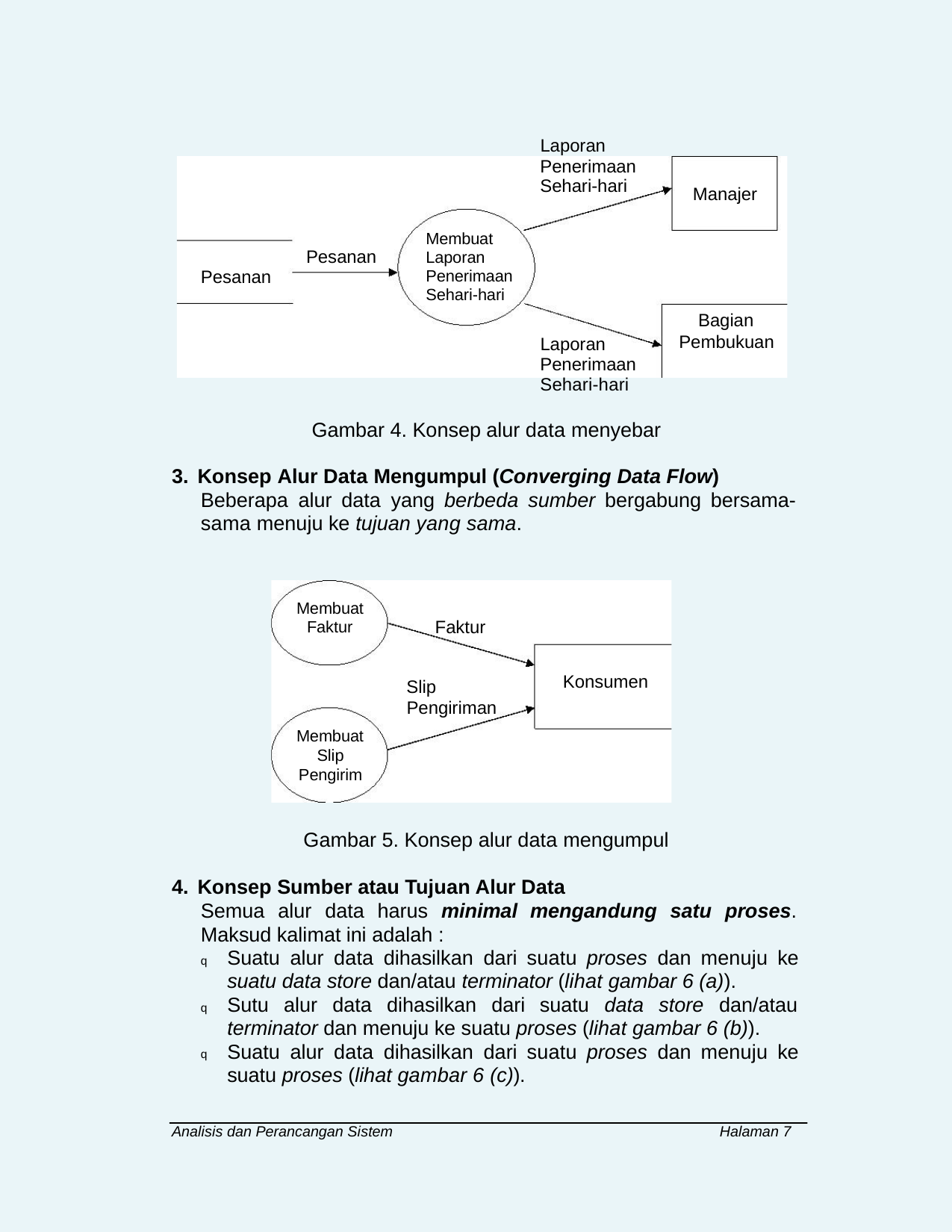

Laporan

Penerimaan
Sehari-hari
Manajer
Membuat
Laporan
Pesanan
Pesanan
Penerimaan
Sehari-hari
Bagian
Pembukuan
Laporan
Penerimaan
Sehari-hari
Gambar 4. Konsep alur data menyebar
3. Konsep Alur Data Mengumpul (Converging Data Flow)
Beberapa alur data yang berbeda sumber bergabung bersama-
sama menuju ke tujuan yang sama.

Membuat
Faktur
Faktur
Konsumen
Slip
Pengiriman
Membuat
Slip
Pengirim
Gambar 5. Konsep alur data mengumpul
4. Konsep Sumber atau Tujuan Alur Data
Semua alur data harus minimal mengandung satu proses.
Maksud kalimat ini adalah :
Suatu alur data dihasilkan dari suatu proses dan menuju ke
suatu data store dan/atau terminator (lihat gambar 6 (a)).
Sutu alur data dihasilkan dari suatu data store dan/atau
terminator dan menuju ke suatu proses (lihat gambar 6 (b)).
Suatu alur data dihasilkan dari suatu proses dan menuju ke
suatu proses (lihat gambar 6 (c)).
q
q
q

Analisis dan Perancangan Sistem
Halaman 7